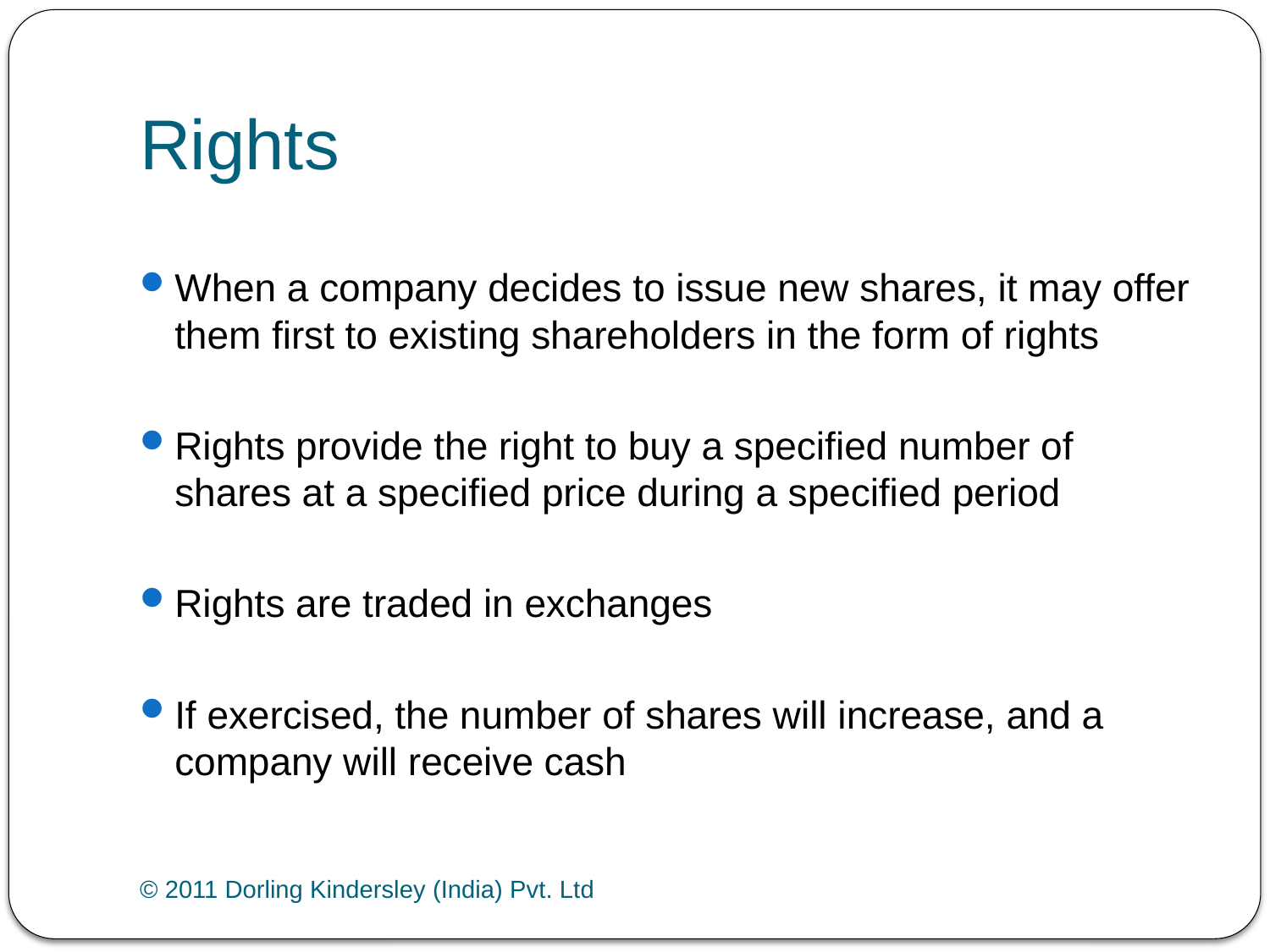

# Rights

When a company decides to issue new shares, it may offer them first to existing shareholders in the form of rights

Rights provide the right to buy a specified number of shares at a specified price during a specified period

Rights are traded in exchanges

If exercised, the number of shares will increase, and a company will receive cash
© 2011 Dorling Kindersley (India) Pvt. Ltd